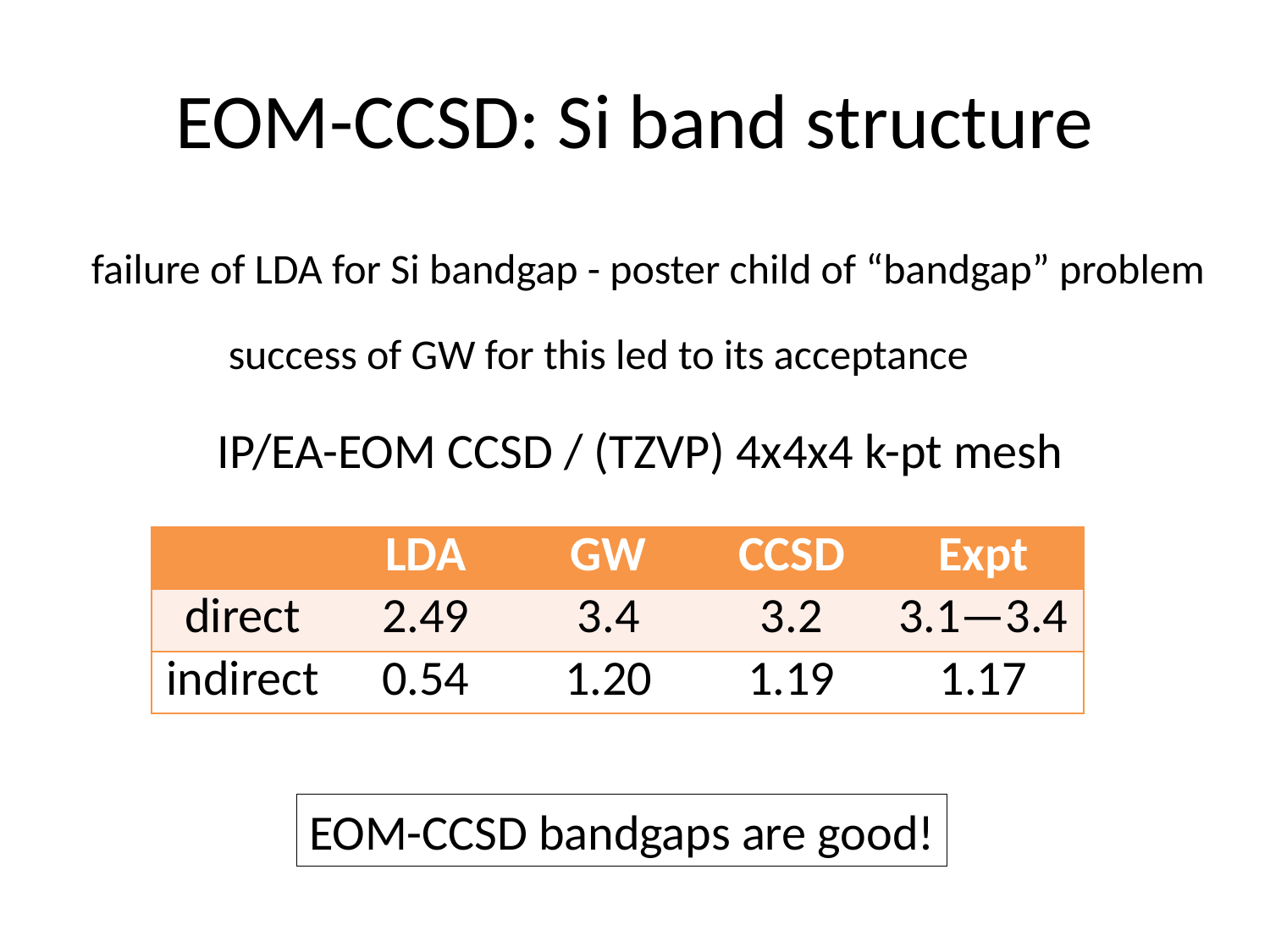

# EOM-CCSD: Si band structure
failure of LDA for Si bandgap - poster child of “bandgap” problem
success of GW for this led to its acceptance
IP/EA-EOM CCSD / (TZVP) 4x4x4 k-pt mesh
|  | LDA | GW | CCSD | Expt |
| --- | --- | --- | --- | --- |
| direct | 2.49 | 3.4 | 3.2 | 3.1—3.4 |
| indirect | 0.54 | 1.20 | 1.19 | 1.17 |
EOM-CCSD bandgaps are good!